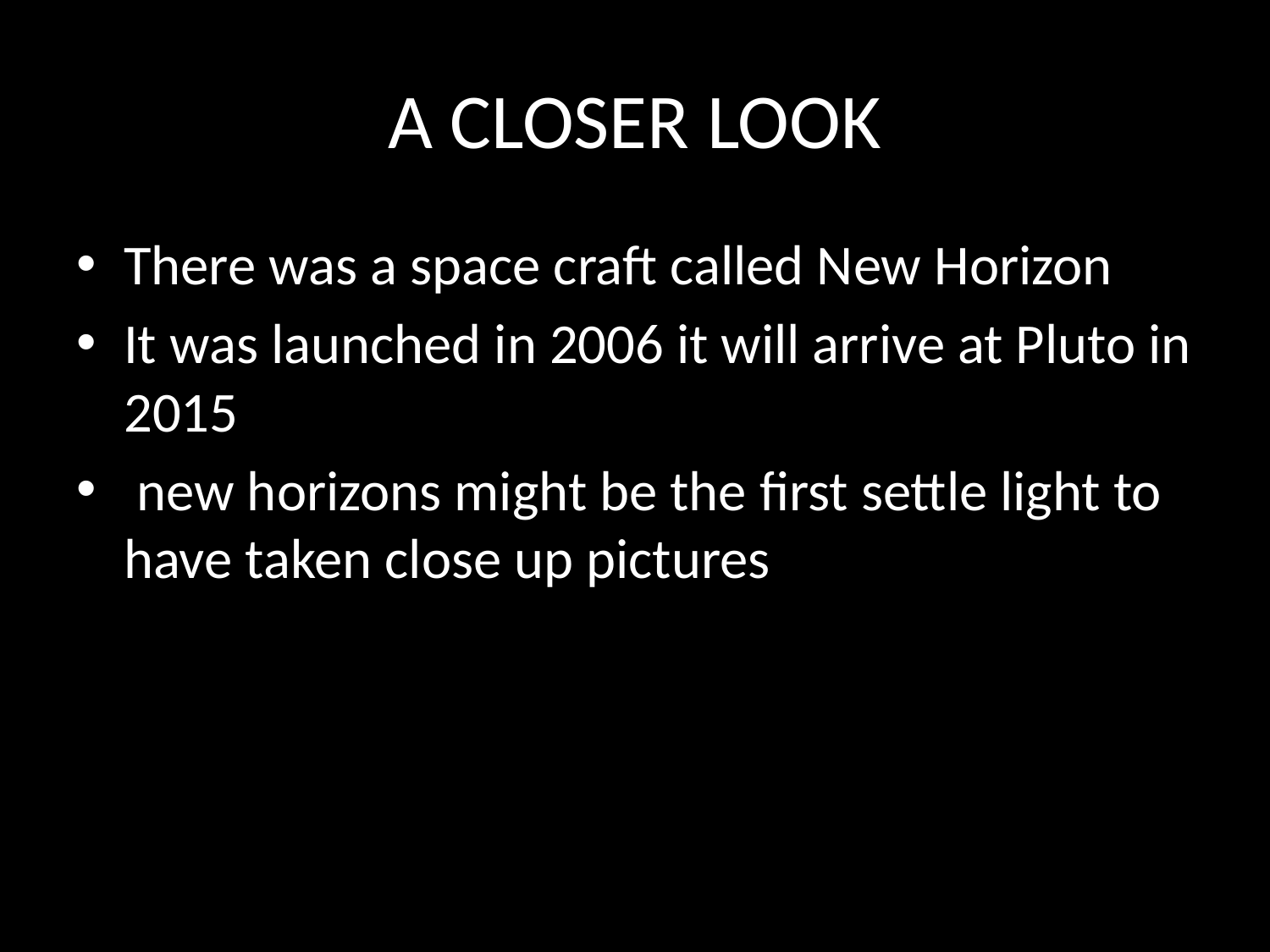

# A CLOSER LOOK
There was a space craft called New Horizon
It was launched in 2006 it will arrive at Pluto in 2015
 new horizons might be the first settle light to have taken close up pictures